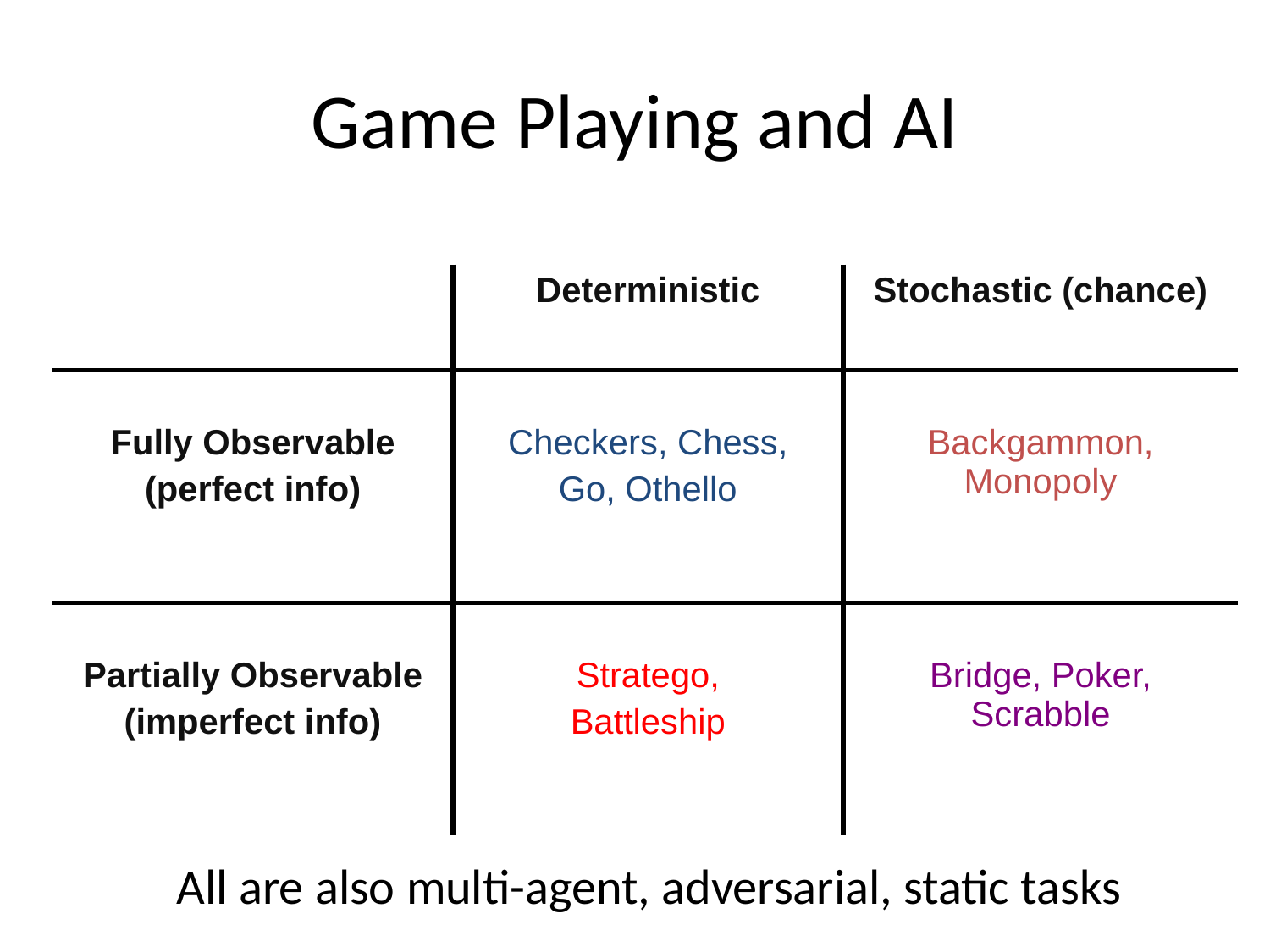

# Game Playing and AI
|  | Deterministic | Stochastic (chance) |
| --- | --- | --- |
| Fully Observable (perfect info) | Checkers, Chess, Go, Othello | Backgammon, Monopoly |
| Partially Observable (imperfect info) | Stratego, Battleship | Bridge, Poker, Scrabble |
All are also multi-agent, adversarial, static tasks